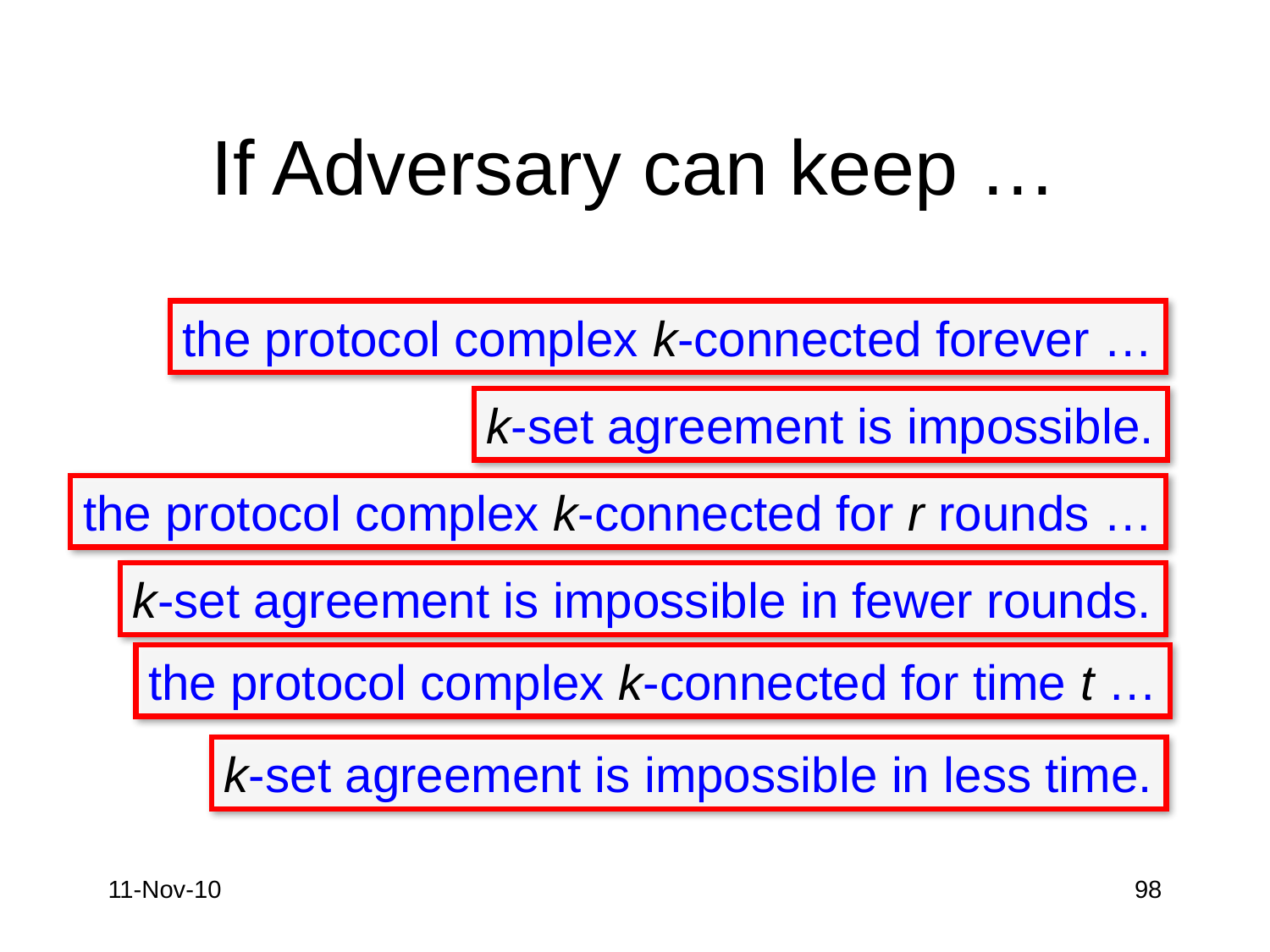

# If Adversary can keep …
the protocol complex k-connected forever …
k-set agreement is impossible.
the protocol complex k-connected for r rounds …
k-set agreement is impossible in fewer rounds.
the protocol complex k-connected for time t …
k-set agreement is impossible in less time.
11-Nov-10
98